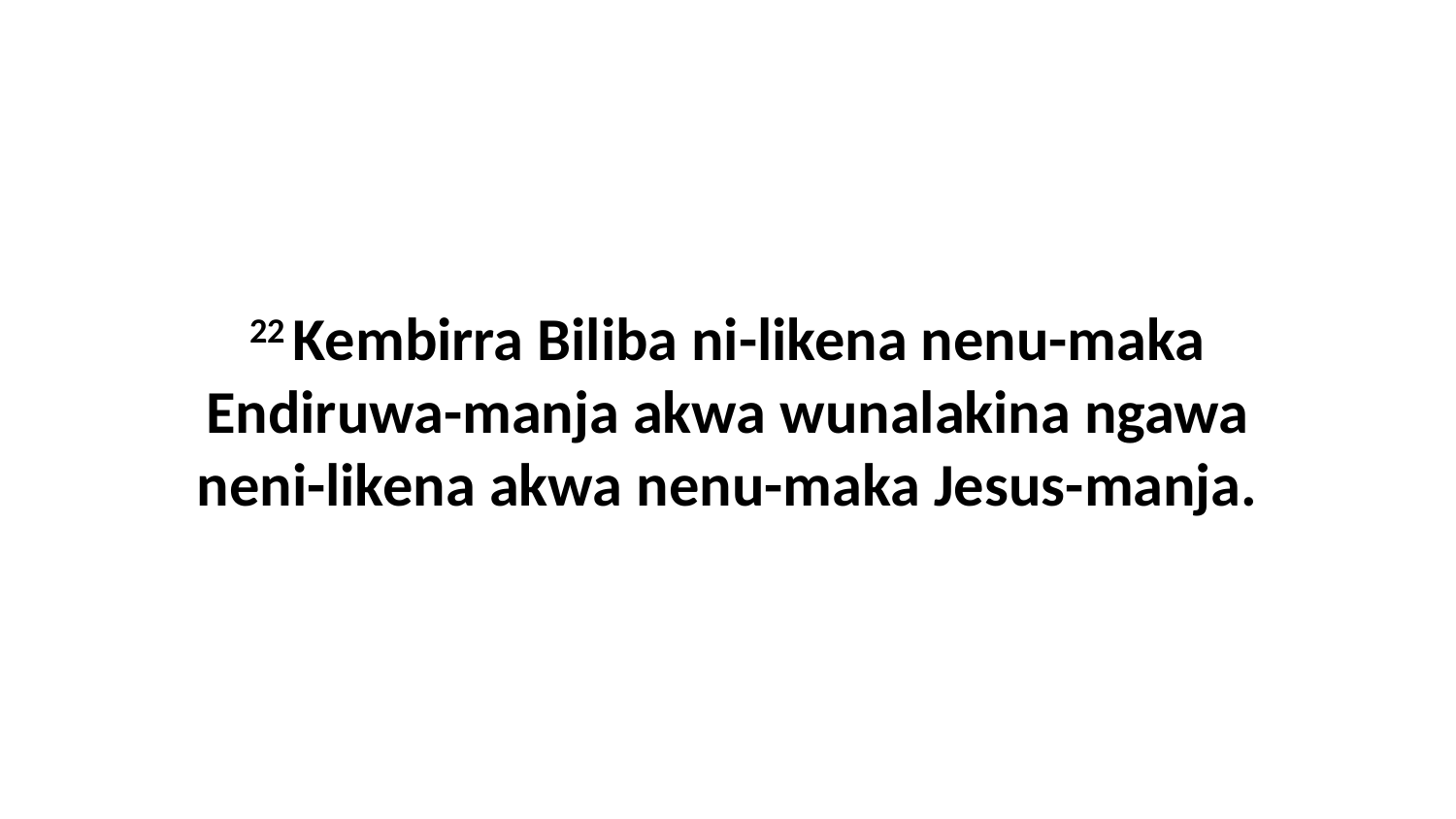

22 Kembirra Biliba ni-likena nenu-maka Endiruwa-manja akwa wunalakina ngawa neni-likena akwa nenu-maka Jesus-manja.